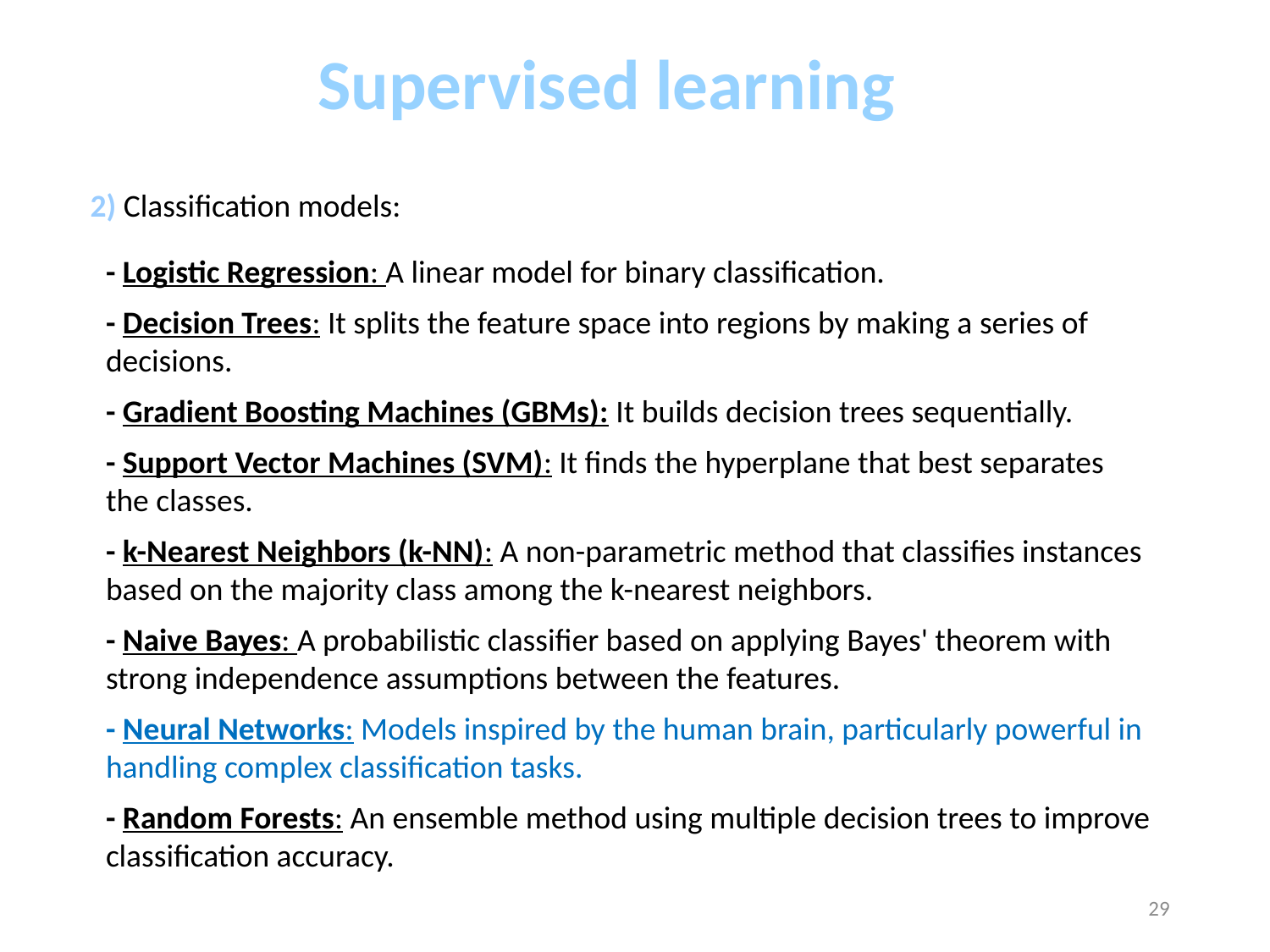

Supervised learning
2) Classification models:
- Logistic Regression: A linear model for binary classification.

- Decision Trees: It splits the feature space into regions by making a series of decisions.

- Gradient Boosting Machines (GBMs): It builds decision trees sequentially.

- Support Vector Machines (SVM): It finds the hyperplane that best separates the classes.

- k-Nearest Neighbors (k-NN): A non-parametric method that classifies instances based on the majority class among the k-nearest neighbors.

- Naive Bayes: A probabilistic classifier based on applying Bayes' theorem with strong independence assumptions between the features.

- Neural Networks: Models inspired by the human brain, particularly powerful in handling complex classification tasks.

- Random Forests: An ensemble method using multiple decision trees to improve classification accuracy.
29